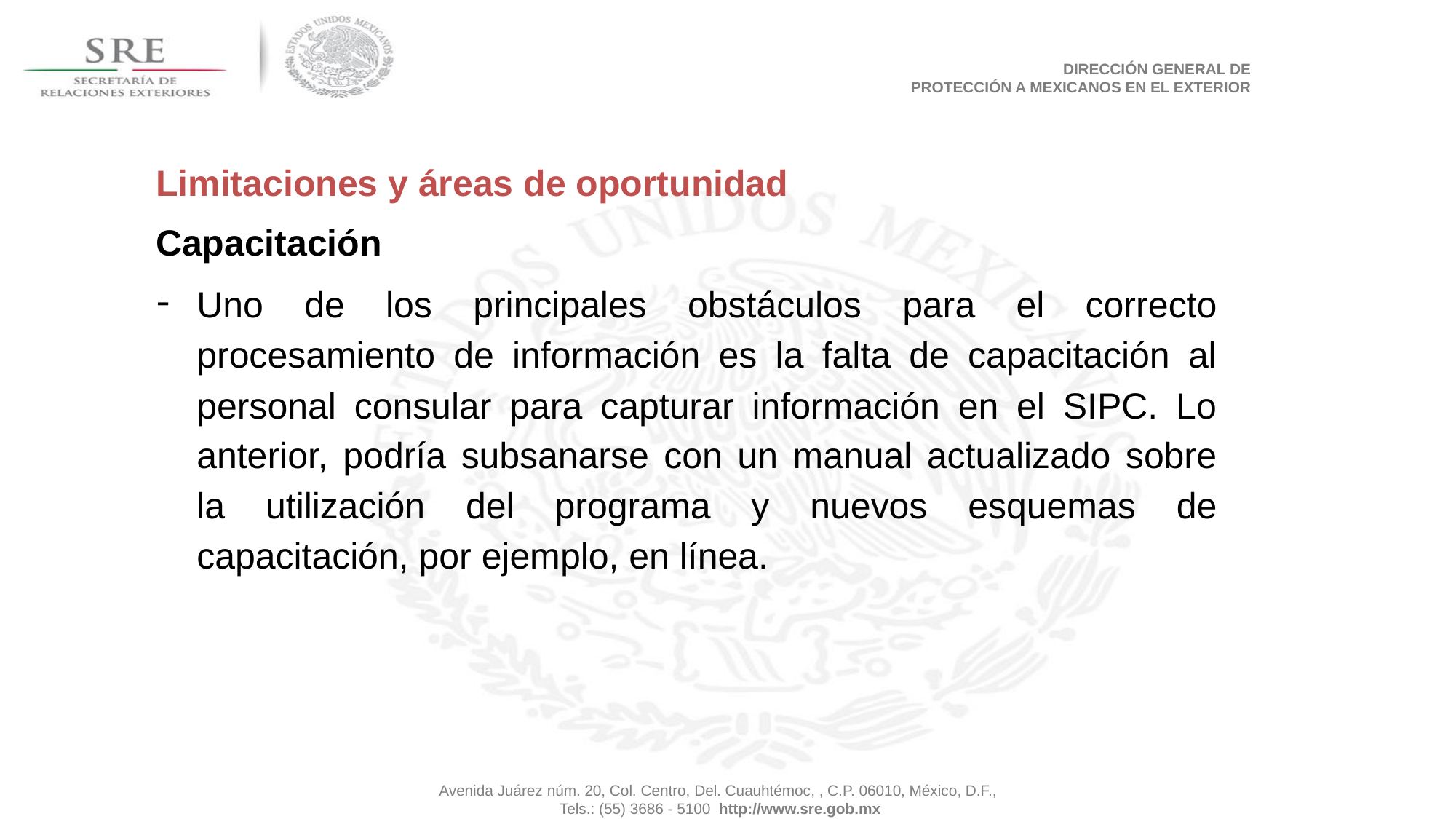

DIRECCIÓN GENERAL DE
PROTECCIÓN A MEXICANOS EN EL EXTERIOR
Limitaciones y áreas de oportunidad
Capacitación
Uno de los principales obstáculos para el correcto procesamiento de información es la falta de capacitación al personal consular para capturar información en el SIPC. Lo anterior, podría subsanarse con un manual actualizado sobre la utilización del programa y nuevos esquemas de capacitación, por ejemplo, en línea.
Avenida Juárez núm. 20, Col. Centro, Del. Cuauhtémoc, , C.P. 06010, México, D.F.,
Tels.: (55) 3686 - 5100  http://www.sre.gob.mx